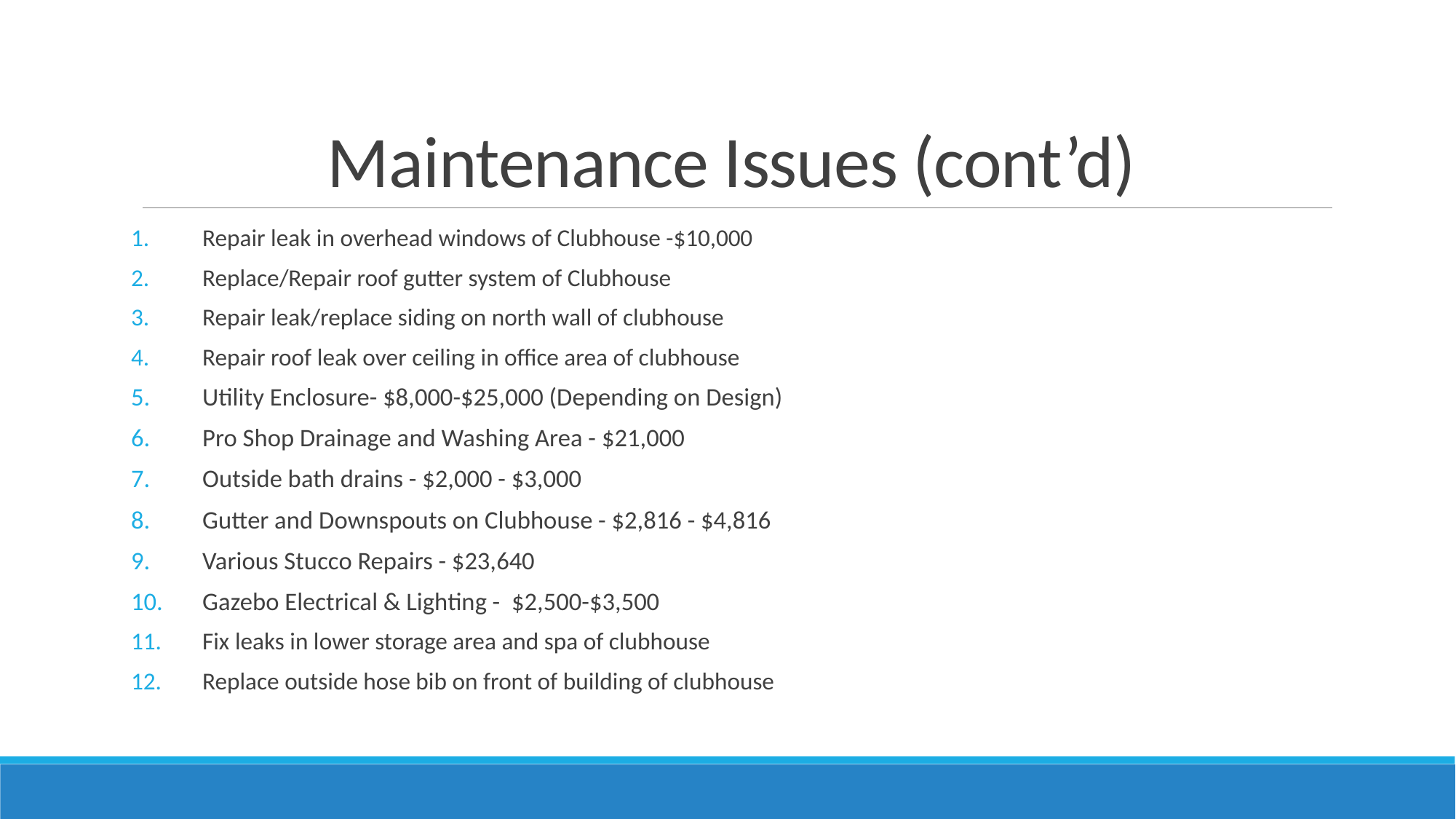

# Maintenance Issues (cont’d)
Repair leak in overhead windows of Clubhouse -$10,000
Replace/Repair roof gutter system of Clubhouse
Repair leak/replace siding on north wall of clubhouse
Repair roof leak over ceiling in office area of clubhouse
Utility Enclosure- $8,000-$25,000 (Depending on Design)
Pro Shop Drainage and Washing Area - $21,000
Outside bath drains - $2,000 - $3,000
Gutter and Downspouts on Clubhouse - $2,816 - $4,816
Various Stucco Repairs - $23,640
Gazebo Electrical & Lighting -  $2,500-$3,500
Fix leaks in lower storage area and spa of clubhouse
Replace outside hose bib on front of building of clubhouse